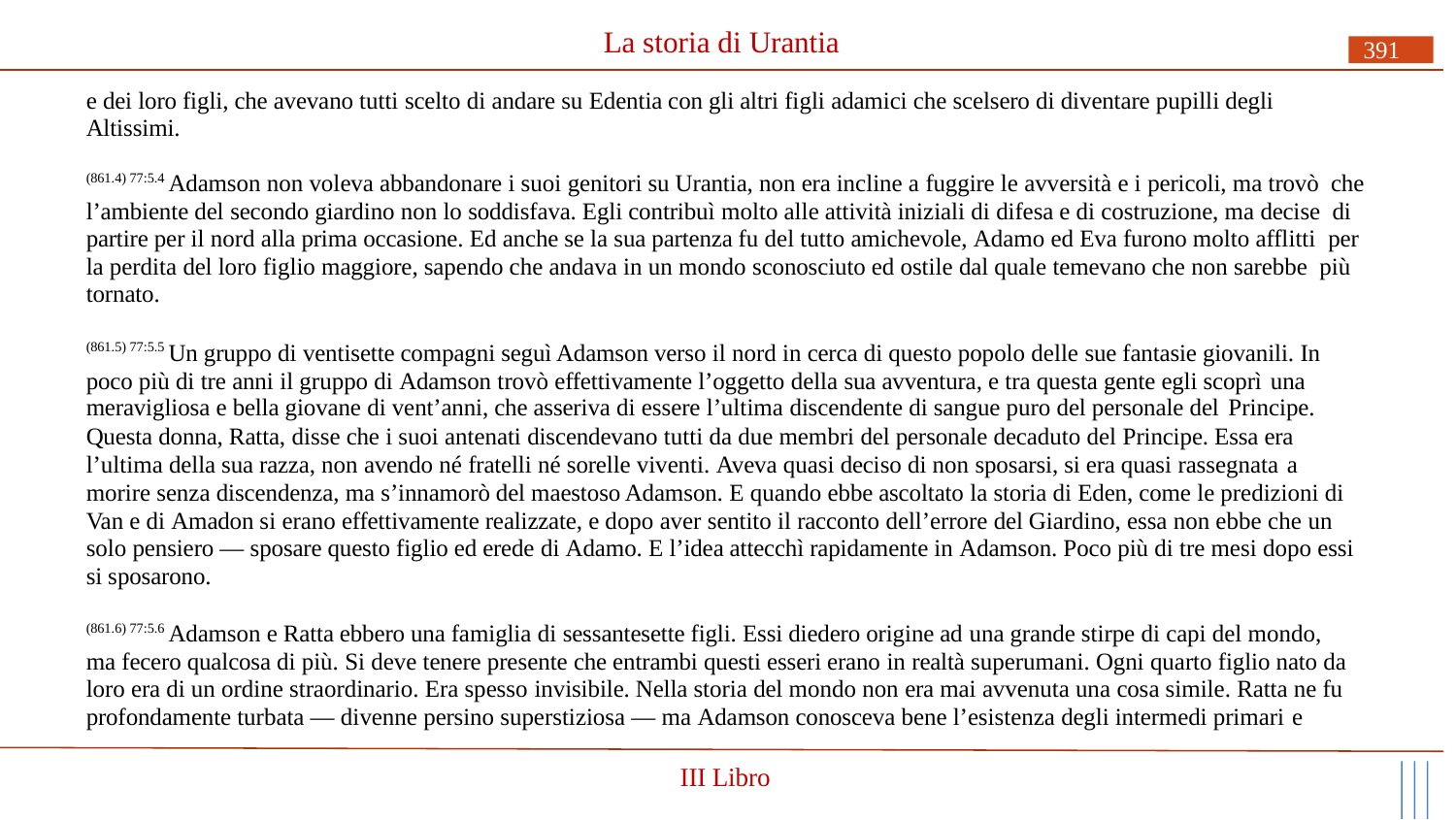

# La storia di Urantia
391

e dei loro figli, che avevano tutti scelto di andare su Edentia con gli altri figli adamici che scelsero di diventare pupilli degli  Altissimi.

(861.4) 77:5.4 Adamson non voleva abbandonare i suoi genitori su Urantia, non era incline a fuggire le avversità e i pericoli, ma trovò  che l’ambiente del secondo giardino non lo soddisfava. Egli contribuì molto alle attività iniziali di difesa e di costruzione, ma decise  di partire per il nord alla prima occasione. Ed anche se la sua partenza fu del tutto amichevole, Adamo ed Eva furono molto afflitti  per la perdita del loro figlio maggiore, sapendo che andava in un mondo sconosciuto ed ostile dal quale temevano che non sarebbe  più tornato.

(861.5) 77:5.5 Un gruppo di ventisette compagni seguì Adamson verso il nord in cerca di questo popolo delle sue fantasie giovanili. In  poco più di tre anni il gruppo di Adamson trovò effettivamente l’oggetto della sua avventura, e tra questa gente egli scoprì una
meravigliosa e bella giovane di vent’anni, che asseriva di essere l’ultima discendente di sangue puro del personale del Principe.
Questa donna, Ratta, disse che i suoi antenati discendevano tutti da due membri del personale decaduto del Principe. Essa era  l’ultima della sua razza, non avendo né fratelli né sorelle viventi. Aveva quasi deciso di non sposarsi, si era quasi rassegnata a
morire senza discendenza, ma s’innamorò del maestoso Adamson. E quando ebbe ascoltato la storia di Eden, come le predizioni di  Van e di Amadon si erano effettivamente realizzate, e dopo aver sentito il racconto dell’errore del Giardino, essa non ebbe che un  solo pensiero — sposare questo figlio ed erede di Adamo. E l’idea attecchì rapidamente in Adamson. Poco più di tre mesi dopo essi  si sposarono.

(861.6) 77:5.6 Adamson e Ratta ebbero una famiglia di sessantesette figli. Essi diedero origine ad una grande stirpe di capi del mondo,  ma fecero qualcosa di più. Si deve tenere presente che entrambi questi esseri erano in realtà superumani. Ogni quarto figlio nato da  loro era di un ordine straordinario. Era spesso invisibile. Nella storia del mondo non era mai avvenuta una cosa simile. Ratta ne fu  profondamente turbata — divenne persino superstiziosa — ma Adamson conosceva bene l’esistenza degli intermedi primari e

III Libro